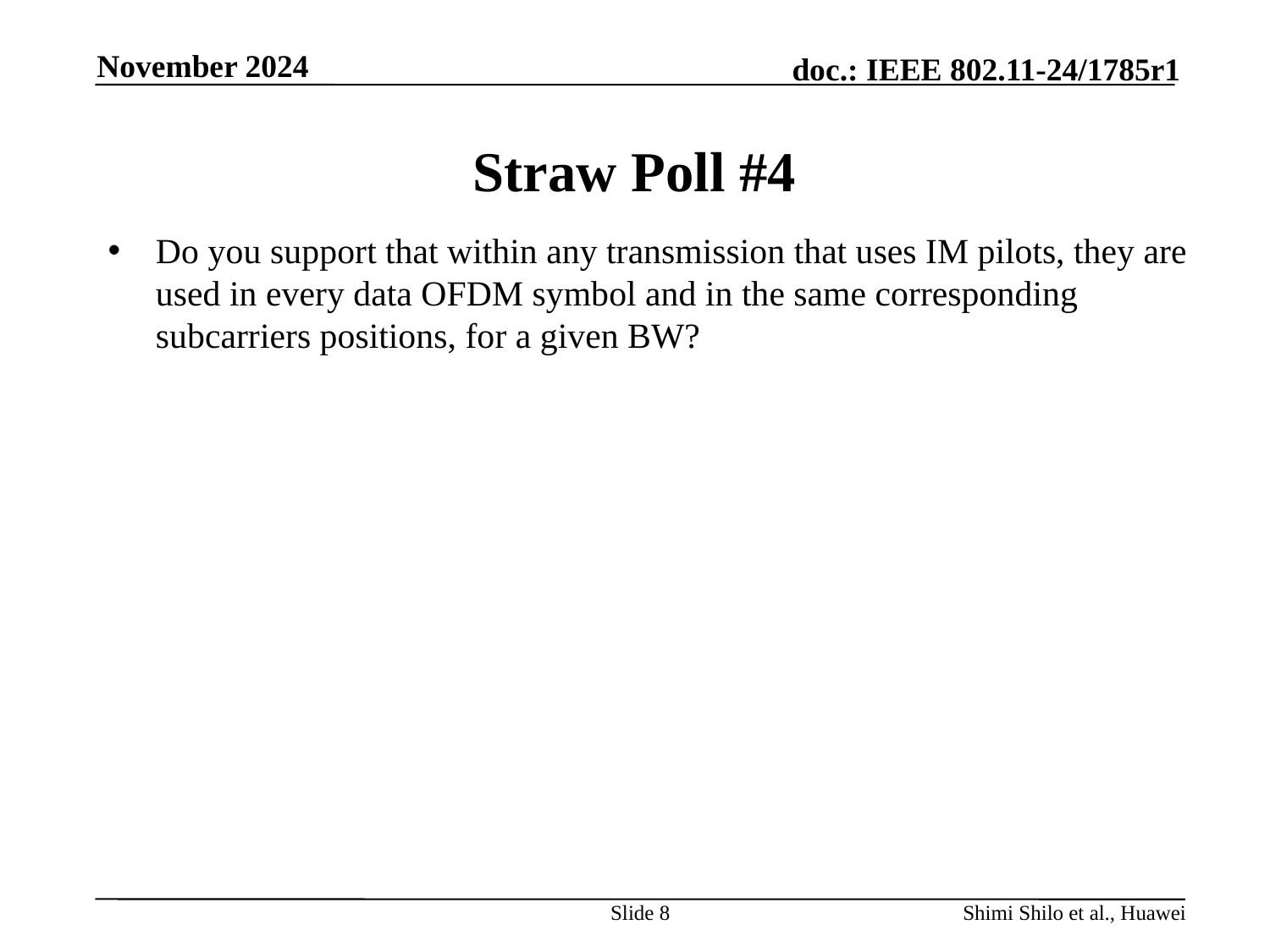

November 2024
# Straw Poll #4
Do you support that within any transmission that uses IM pilots, they are used in every data OFDM symbol and in the same corresponding subcarriers positions, for a given BW?
Slide 8
Shimi Shilo et al., Huawei